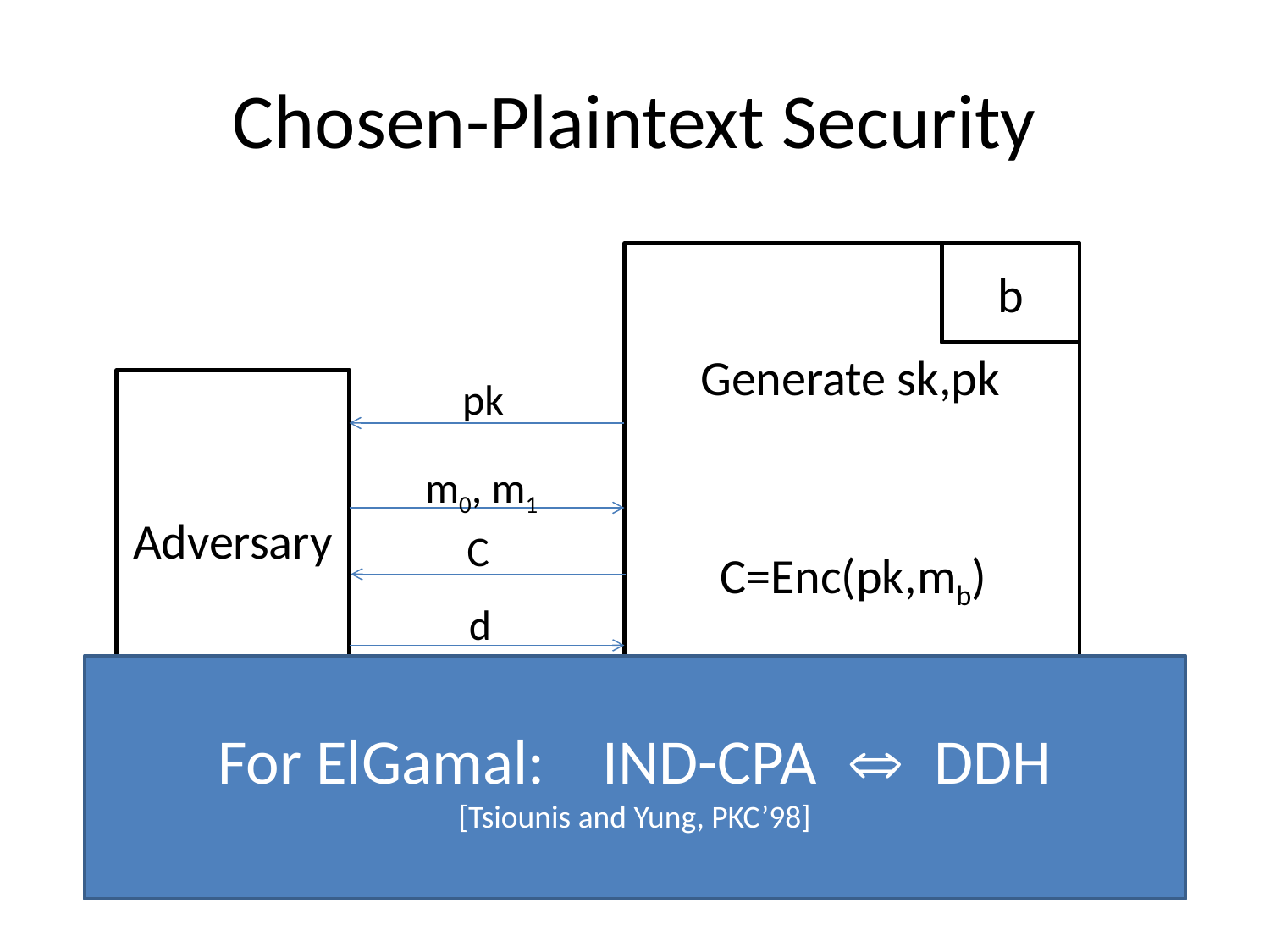

# Chosen-Plaintext Security

b
Generate sk,pk
pk
Adversary
m0, m1
C
C=Enc(pk,mb)
d
For ElGamal:    IND-CPA  ⇔  DDH
[Tsiounis and Yung, PKC’98]
d=b?